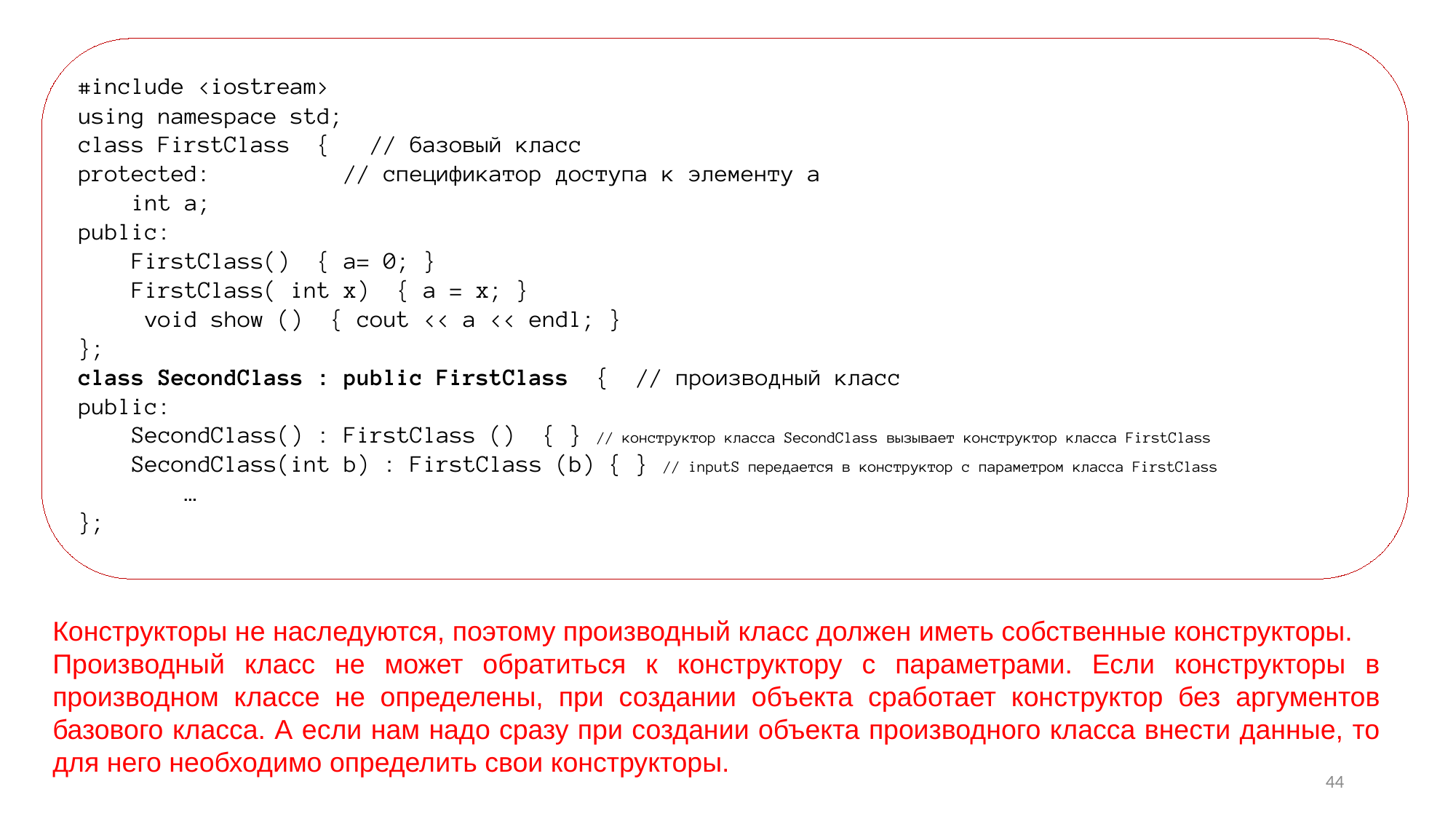

#include <iostream>
using namespace std;
class FirstClass  {   // базовый класс
protected:          // спецификатор доступа к элементу a
    int a;
public:
    FirstClass()  { a= 0; }
    FirstClass( int x)  { a = x; }
     void show ()  { cout << a << endl; }
};
class SecondClass : public FirstClass  {  // производный класс
public:
    SecondClass() : FirstClass ()  { } // конструктор класса SecondClass вызывает конструктор класса FirstClass
    SecondClass(int b) : FirstClass (b) { } // inputS передается в конструктор с параметром класса FirstClass
        …
};
Конструкторы не наследуются, поэтому производный класс должен иметь собственные конструкторы.
Производный класс не может обратиться к конструктору с параметрами. Если конструкторы в производном классе не определены, при создании объекта сработает конструктор без аргументов базового класса. А если нам надо сразу при создании объекта производного класса внести данные, то для него необходимо определить свои конструкторы.
44